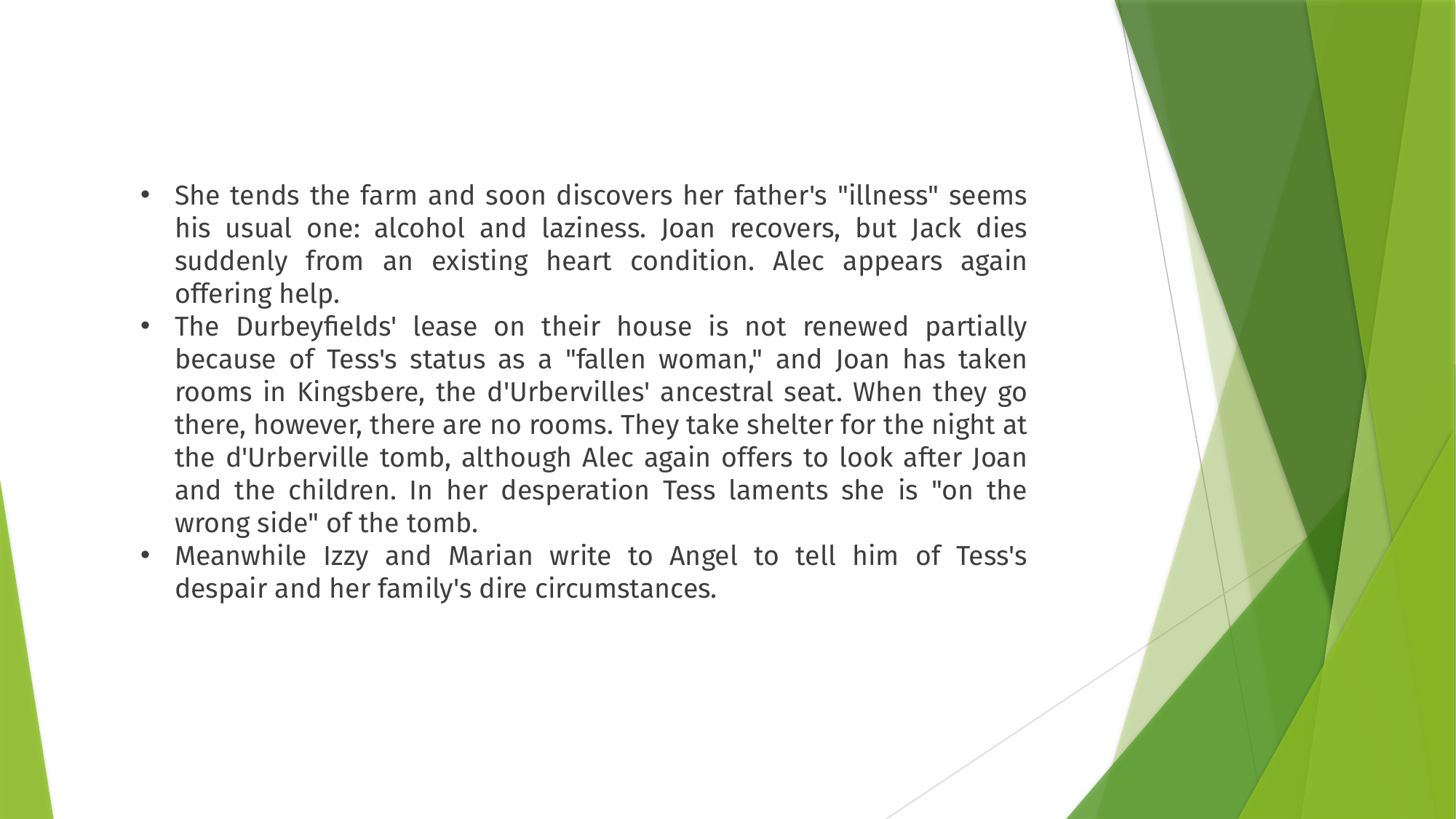

She tends the farm and soon discovers her father's "illness" seems his usual one: alcohol and laziness. Joan recovers, but Jack dies suddenly from an existing heart condition. Alec appears again offering help.
The Durbeyfields' lease on their house is not renewed partially because of Tess's status as a "fallen woman," and Joan has taken rooms in Kingsbere, the d'Urbervilles' ancestral seat. When they go there, however, there are no rooms. They take shelter for the night at the d'Urberville tomb, although Alec again offers to look after Joan and the children. In her desperation Tess laments she is "on the wrong side" of the tomb.
Meanwhile Izzy and Marian write to Angel to tell him of Tess's despair and her family's dire circumstances.